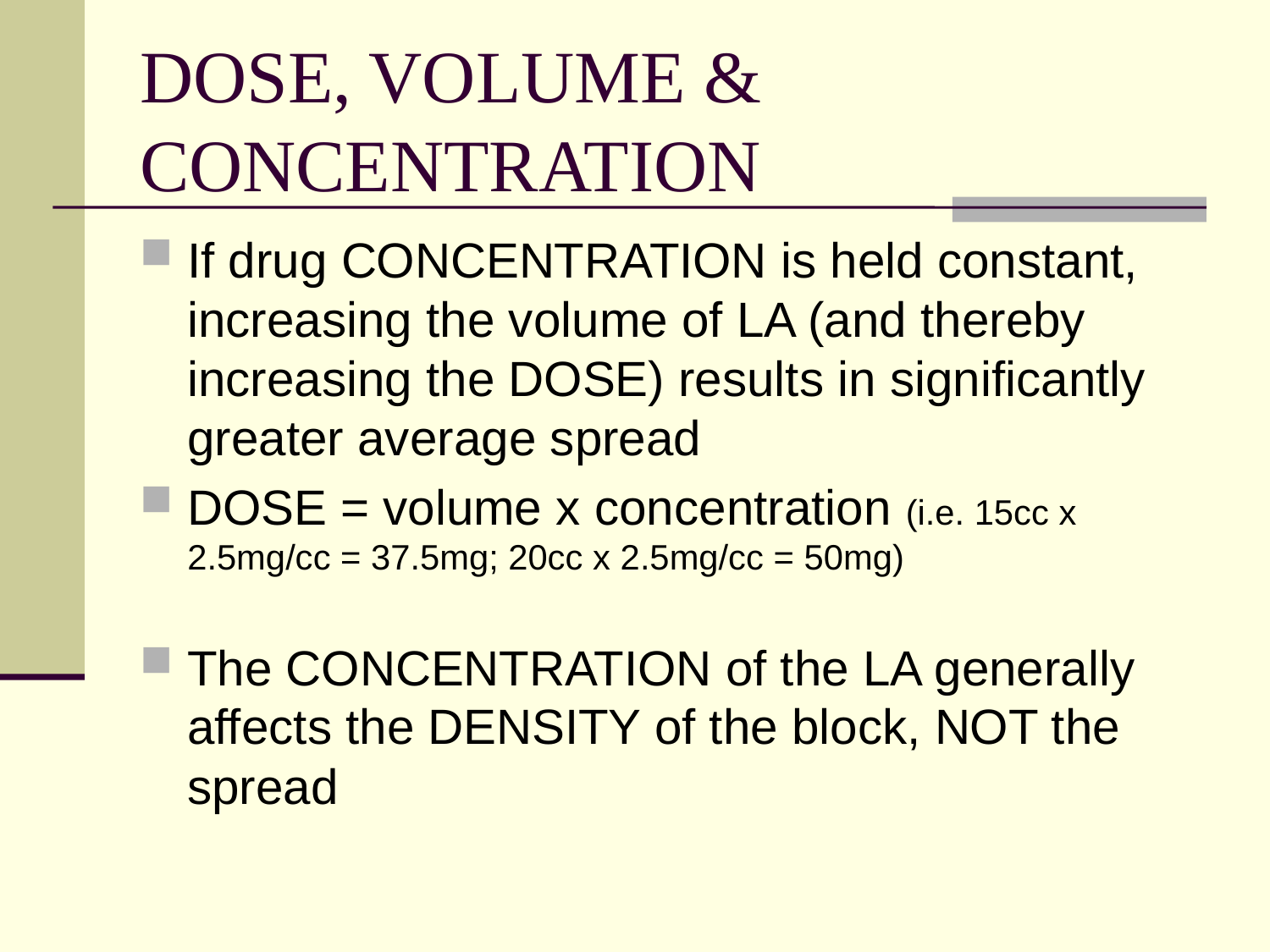

# DOSE, VOLUME & CONCENTRATION
If drug CONCENTRATION is held constant, increasing the volume of LA (and thereby increasing the DOSE) results in significantly greater average spread
DOSE = volume x concentration (i.e. 15cc x 2.5mg/cc = 37.5mg; 20cc x 2.5mg/cc = 50mg)

The CONCENTRATION of the LA generally affects the DENSITY of the block, NOT the spread